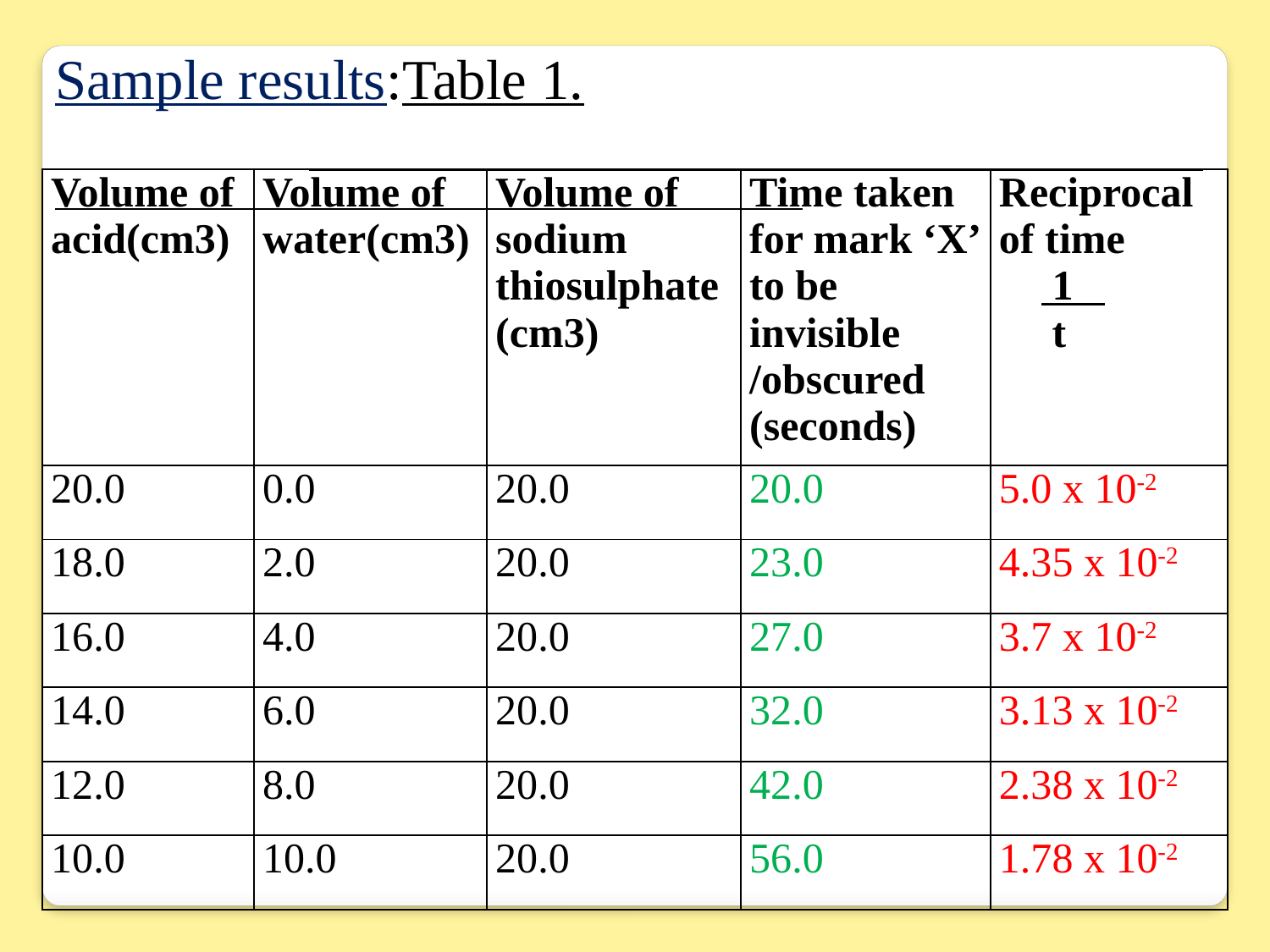

Sample results:Table 1.
| Volume of acid(cm3) | Volume of water(cm3) | Volume of sodium thiosulphate(cm3) | Time taken for mark ‘X’ to be invisible /obscured (seconds) | Reciprocal of time 1 t |
| --- | --- | --- | --- | --- |
| 20.0 | 0.0 | 20.0 | 20.0 | 5.0 x 10-2 |
| 18.0 | 2.0 | 20.0 | 23.0 | 4.35 x 10-2 |
| 16.0 | 4.0 | 20.0 | 27.0 | 3.7 x 10-2 |
| 14.0 | 6.0 | 20.0 | 32.0 | 3.13 x 10-2 |
| 12.0 | 8.0 | 20.0 | 42.0 | 2.38 x 10-2 |
| 10.0 | 10.0 | 20.0 | 56.0 | 1.78 x 10-2 |